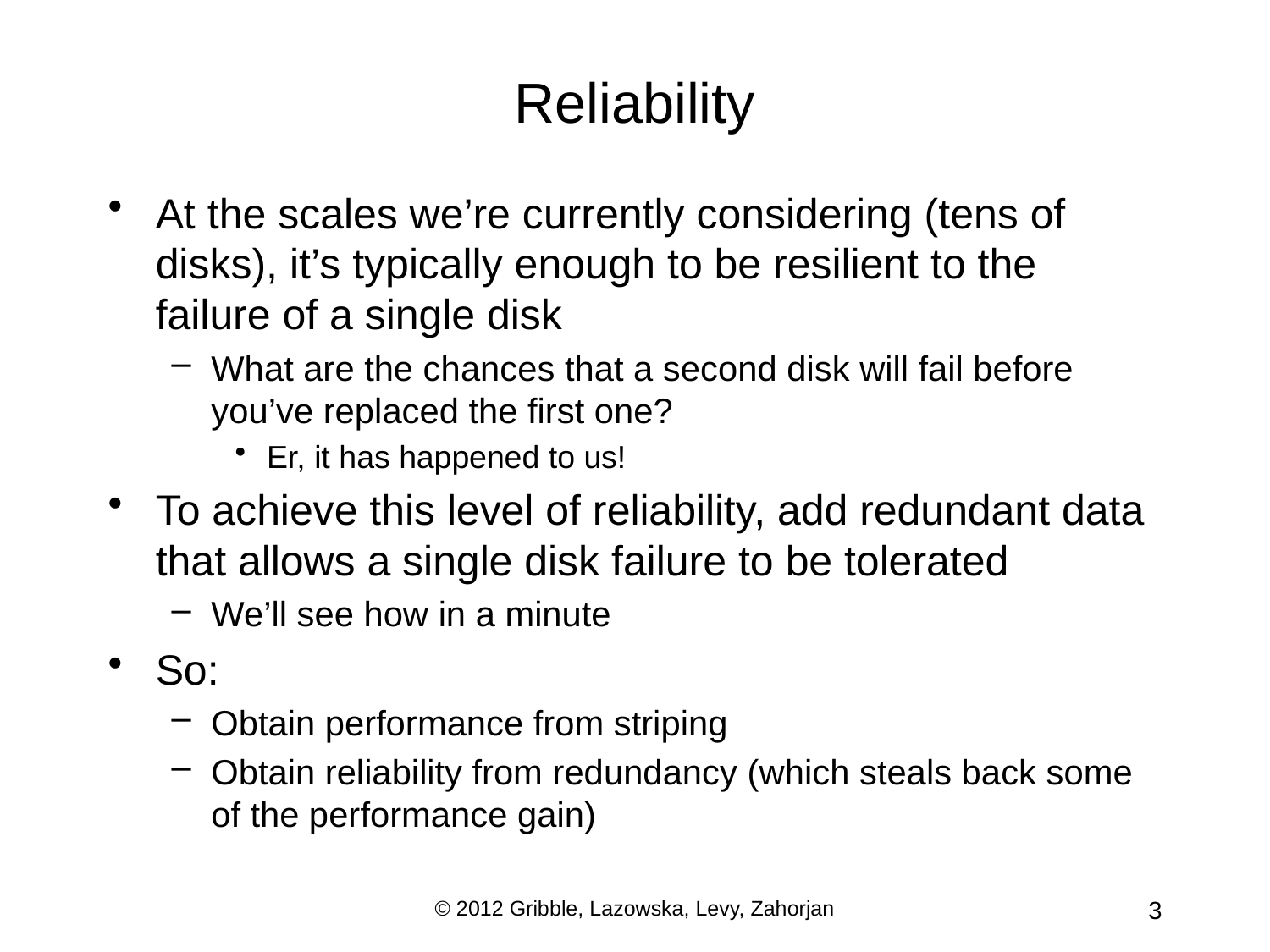

# Reliability
At the scales we’re currently considering (tens of disks), it’s typically enough to be resilient to the failure of a single disk
What are the chances that a second disk will fail before you’ve replaced the first one?
Er, it has happened to us!
To achieve this level of reliability, add redundant data that allows a single disk failure to be tolerated
We’ll see how in a minute
So:
Obtain performance from striping
Obtain reliability from redundancy (which steals back some of the performance gain)
© 2012 Gribble, Lazowska, Levy, Zahorjan
3